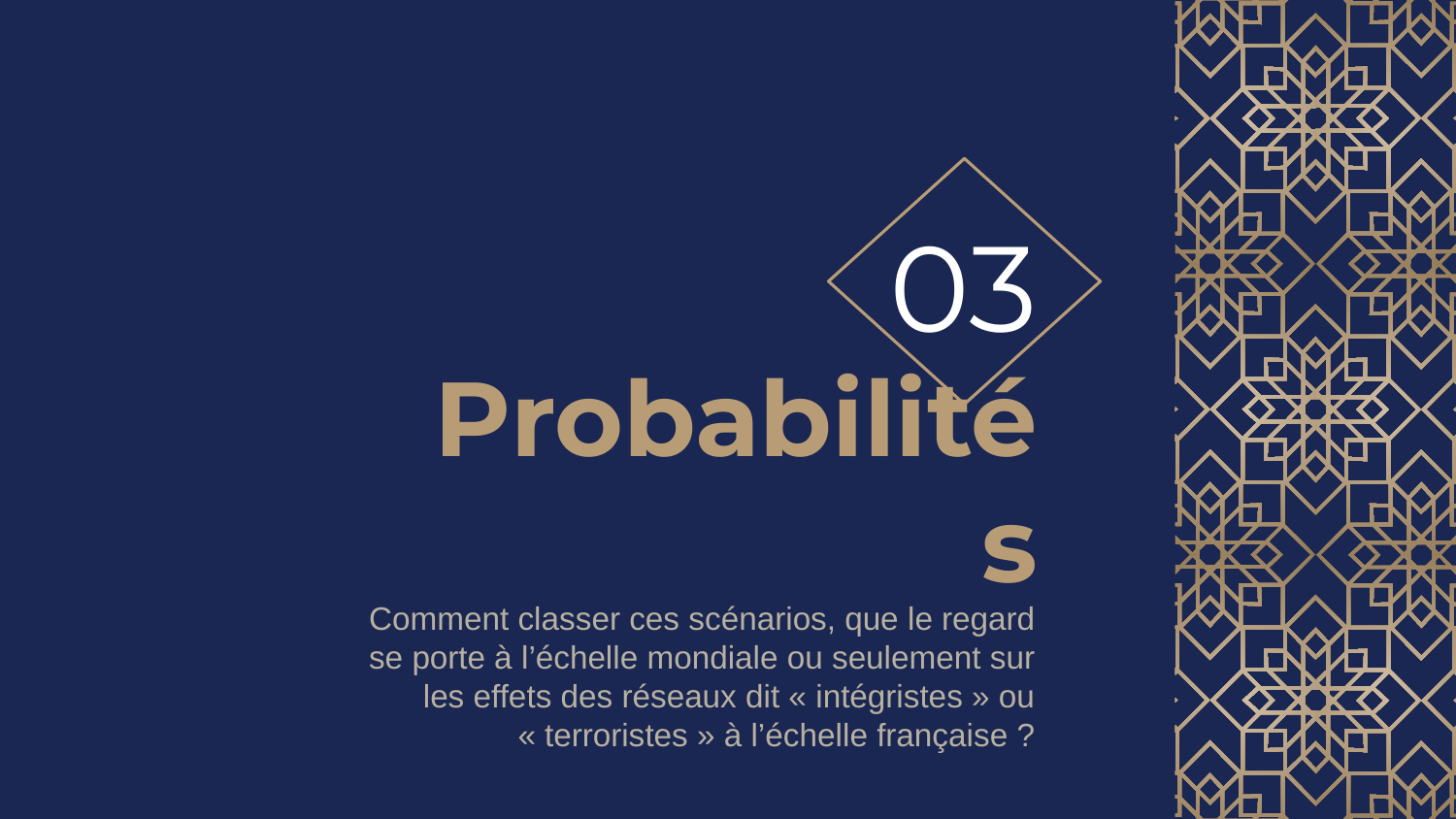

03
# Probabilités
Comment classer ces scénarios, que le regard se porte à l’échelle mondiale ou seulement sur les effets des réseaux dit « intégristes » ou « terroristes » à l’échelle française ?